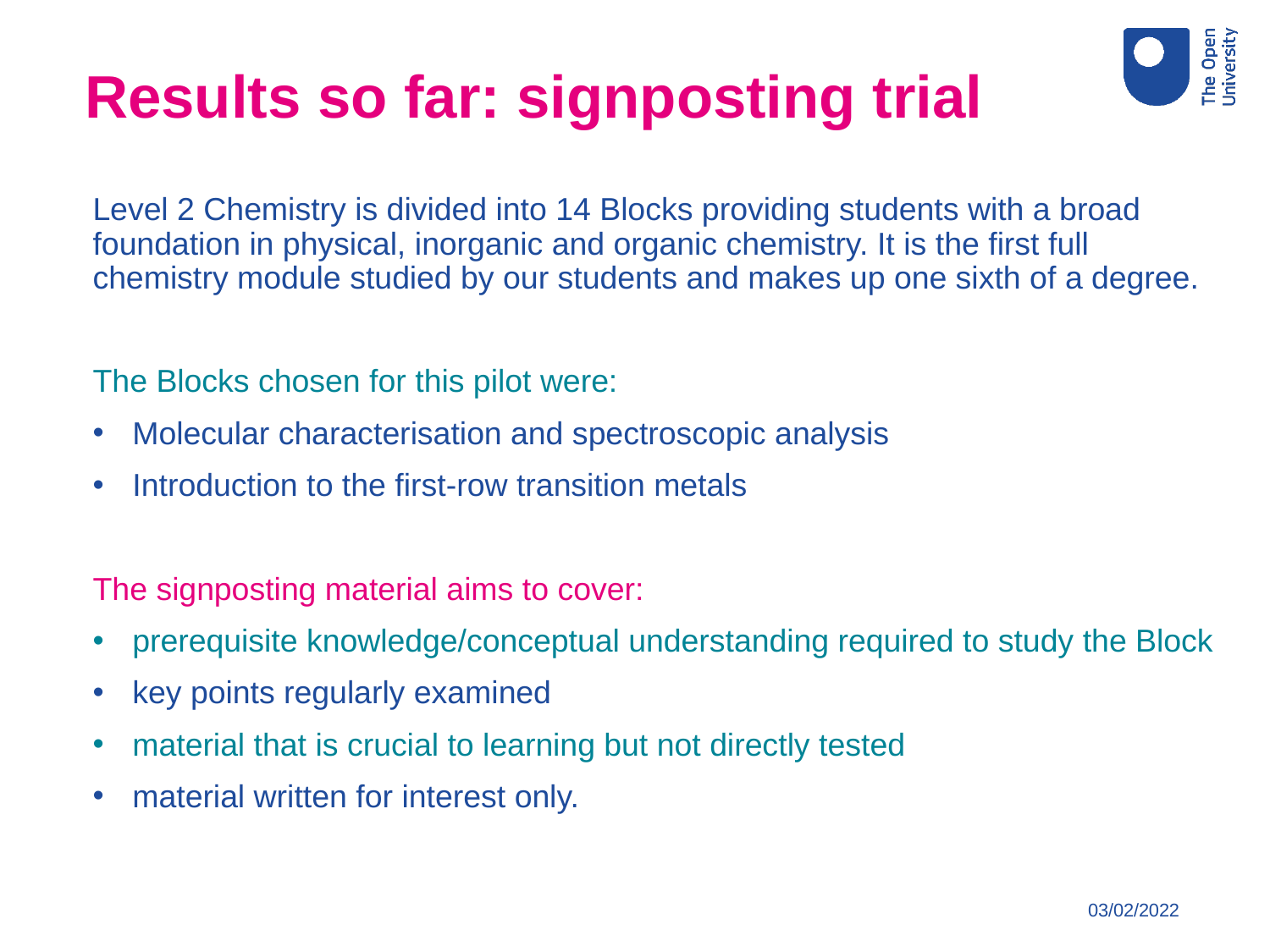

Results so far: signposting trial
Level 2 Chemistry is divided into 14 Blocks providing students with a broad foundation in physical, inorganic and organic chemistry. It is the first full chemistry module studied by our students and makes up one sixth of a degree.

The Blocks chosen for this pilot were:
Molecular characterisation and spectroscopic analysis
Introduction to the first-row transition metals

The signposting material aims to cover:
prerequisite knowledge/conceptual understanding required to study the Block
key points regularly examined
material that is crucial to learning but not directly tested
material written for interest only.